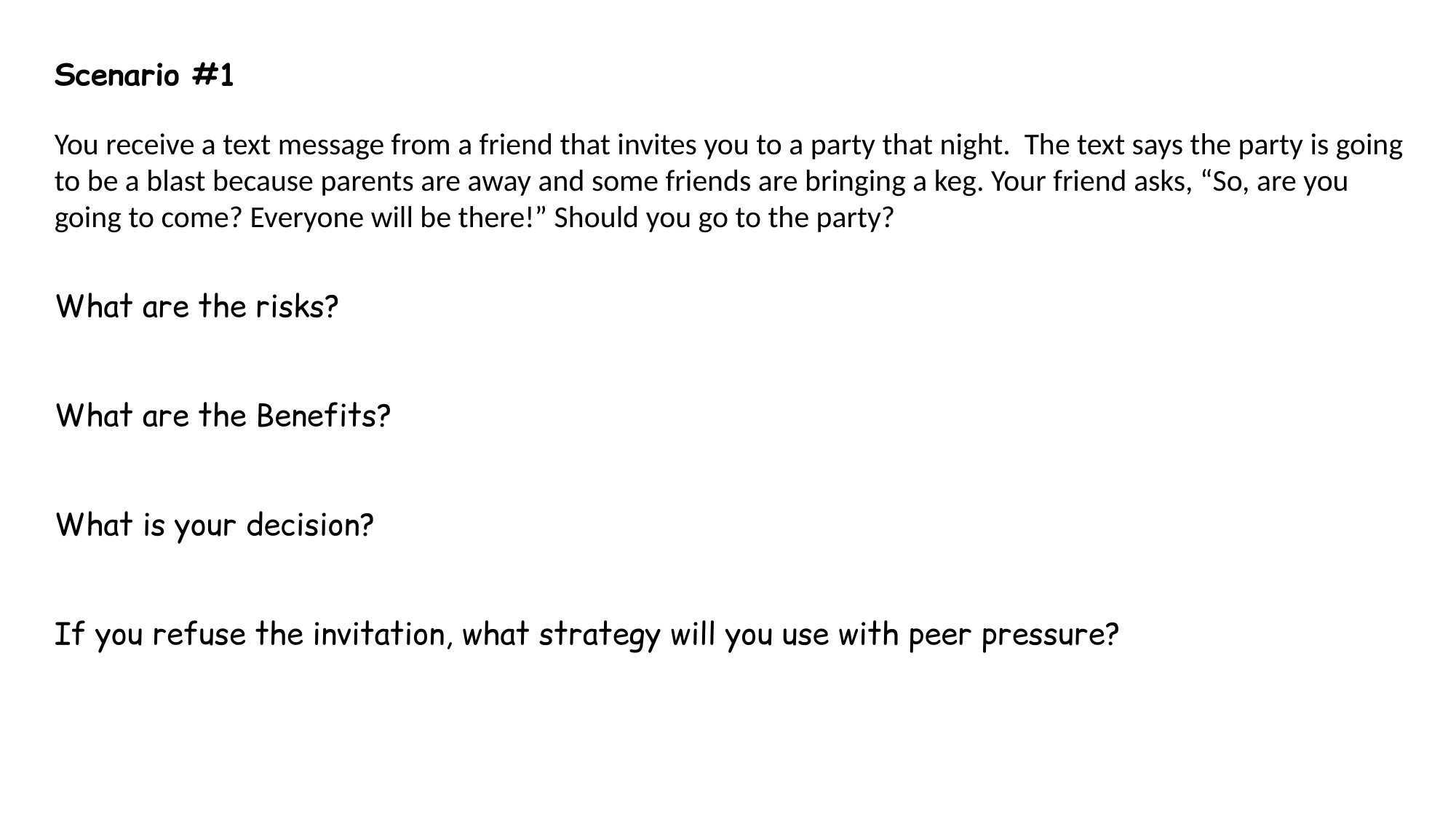

Scenario #1

You receive a text message from a friend that invites you to a party that night.  The text says the party is going to be a blast because parents are away and some friends are bringing a keg. Your friend asks, “So, are you going to come? Everyone will be there!” Should you go to the party?
What are the risks?

What are the Benefits?

What is your decision?

If you refuse the invitation, what strategy will you use with peer pressure?